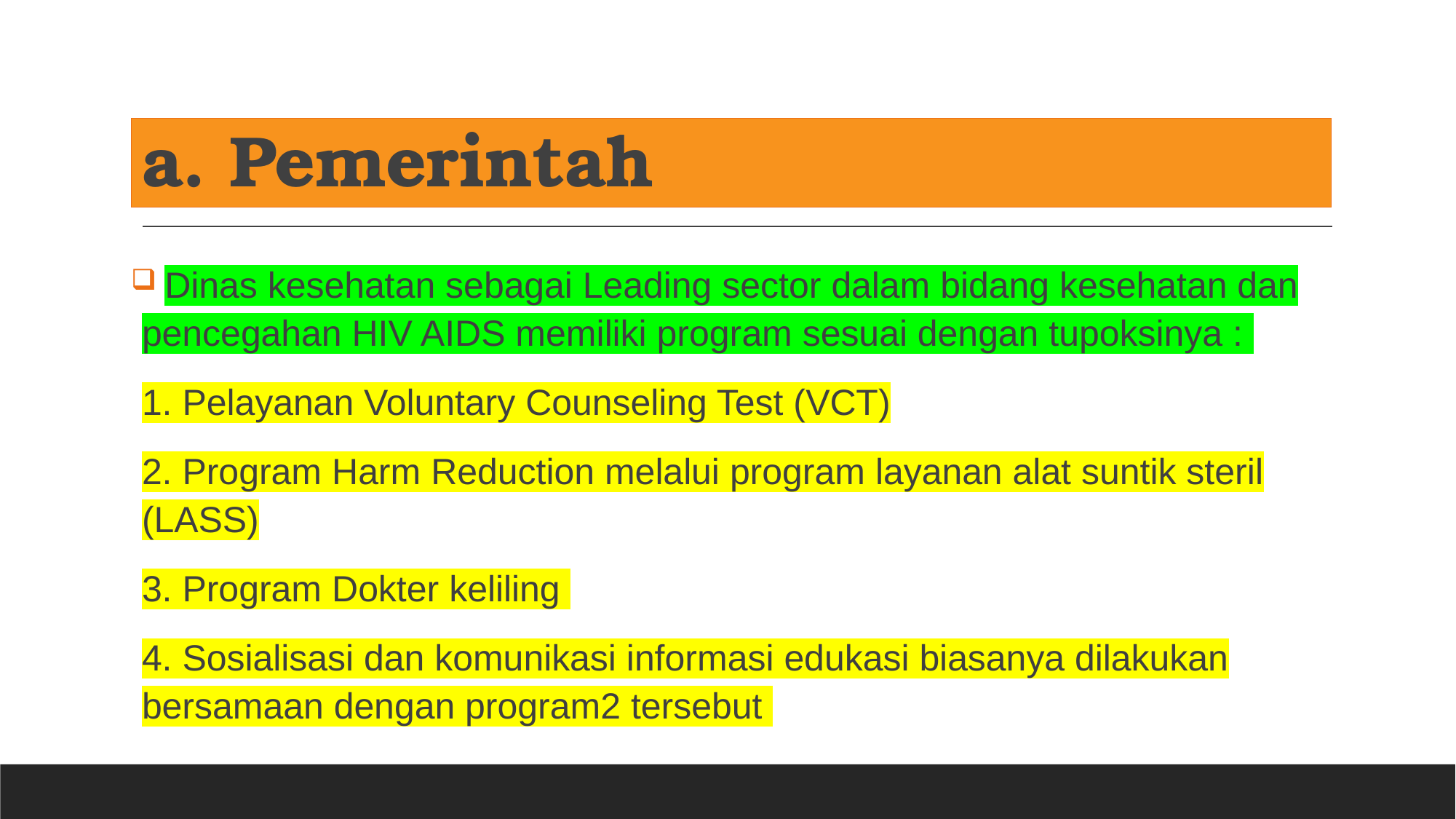

# a. Pemerintah
 Dinas kesehatan sebagai Leading sector dalam bidang kesehatan dan pencegahan HIV AIDS memiliki program sesuai dengan tupoksinya :
1. Pelayanan Voluntary Counseling Test (VCT)
2. Program Harm Reduction melalui program layanan alat suntik steril (LASS)
3. Program Dokter keliling
4. Sosialisasi dan komunikasi informasi edukasi biasanya dilakukan bersamaan dengan program2 tersebut